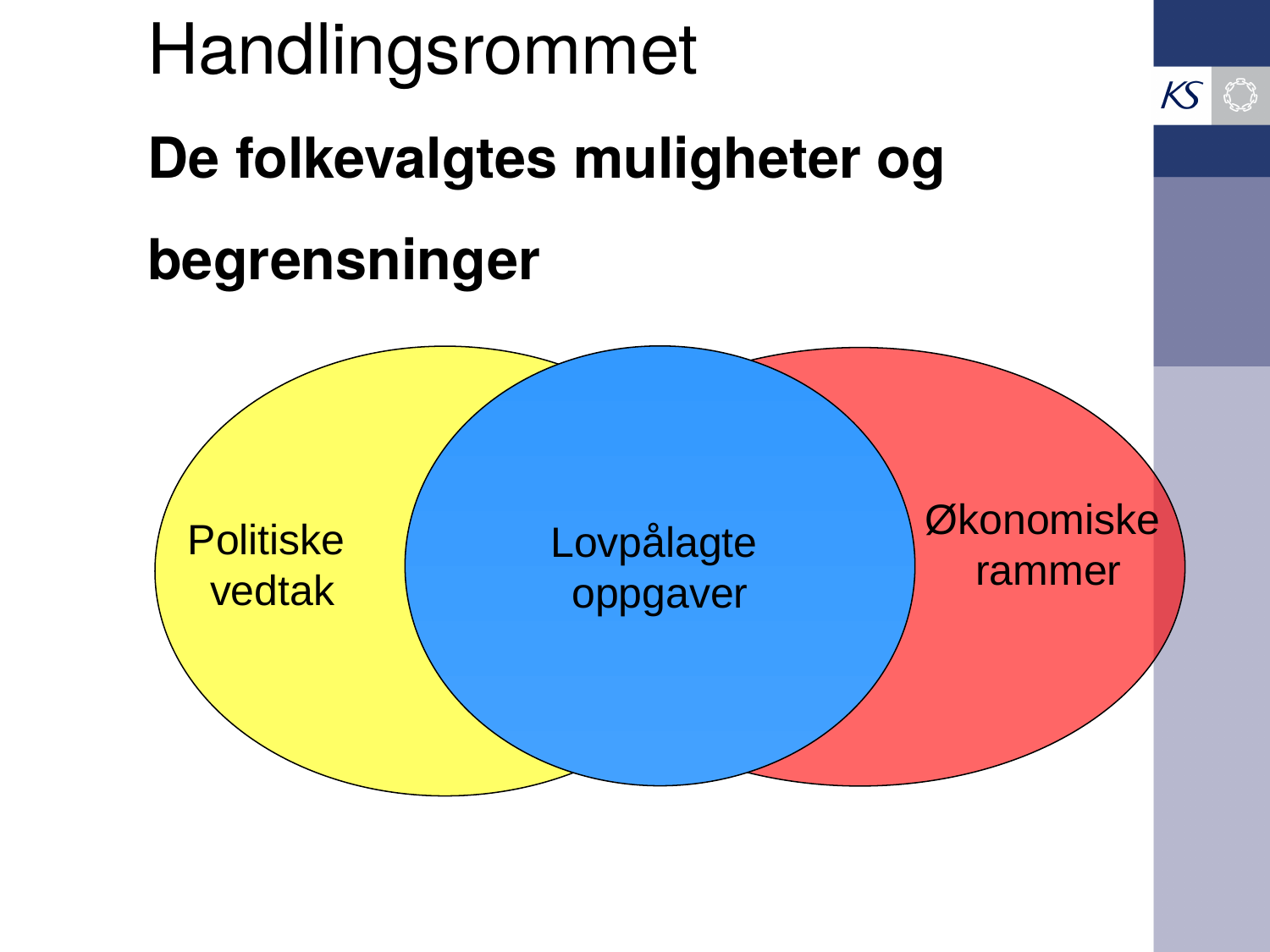

# Handlingsrommet De folkevalgtes muligheter og begrensninger
Lovpålagte
oppgaver

Økonomiske
rammer
Politiske
vedtak